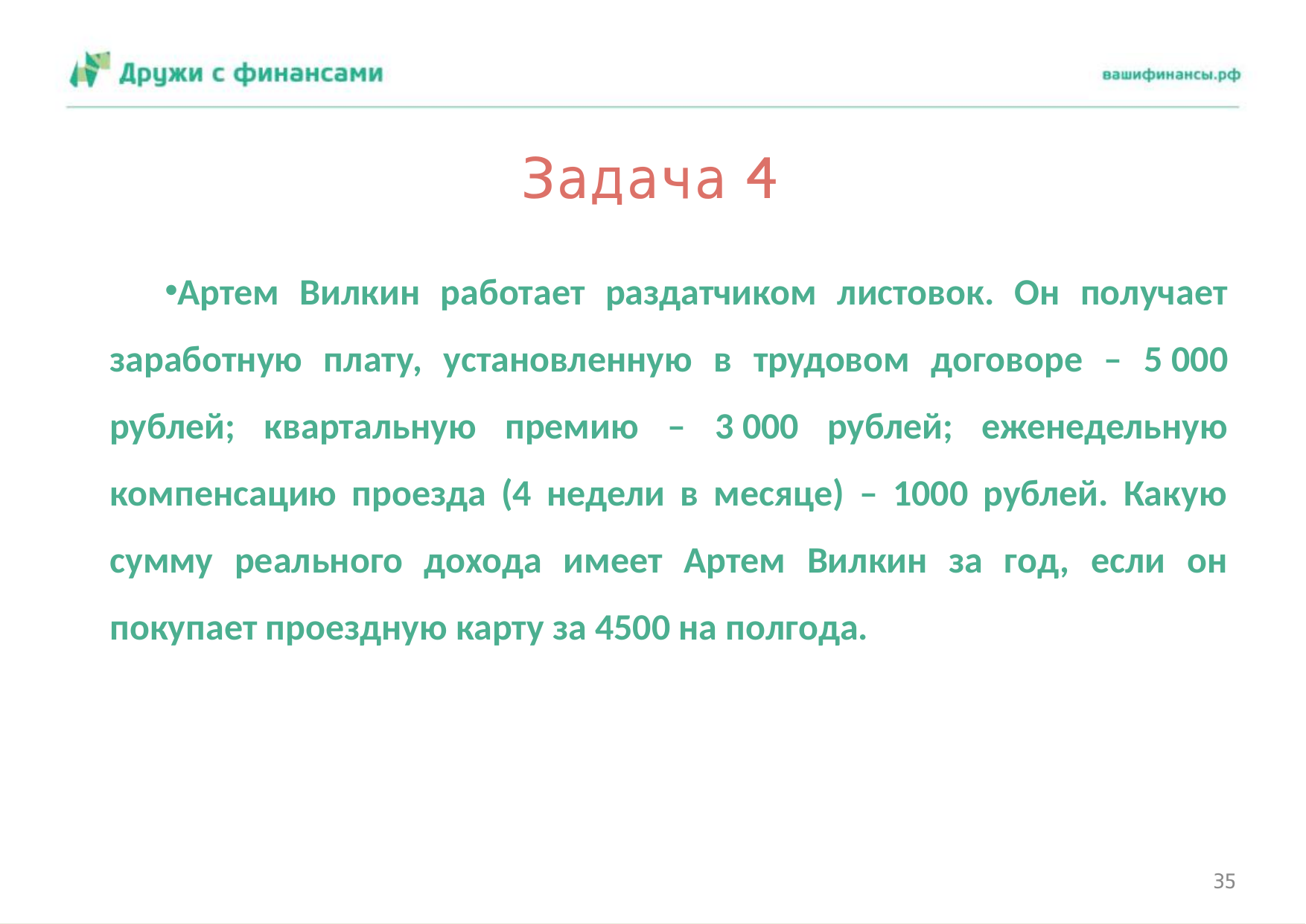

# Задача 4
Артем Вилкин работает раздатчиком листовок. Он получает заработную плату, установленную в трудовом договоре – 5 000 рублей; квартальную премию – 3 000 рублей; еженедельную компенсацию проезда (4 недели в месяце) – 1000 рублей. Какую сумму реального дохода имеет Артем Вилкин за год, если он покупает проездную карту за 4500 на полгода.

35